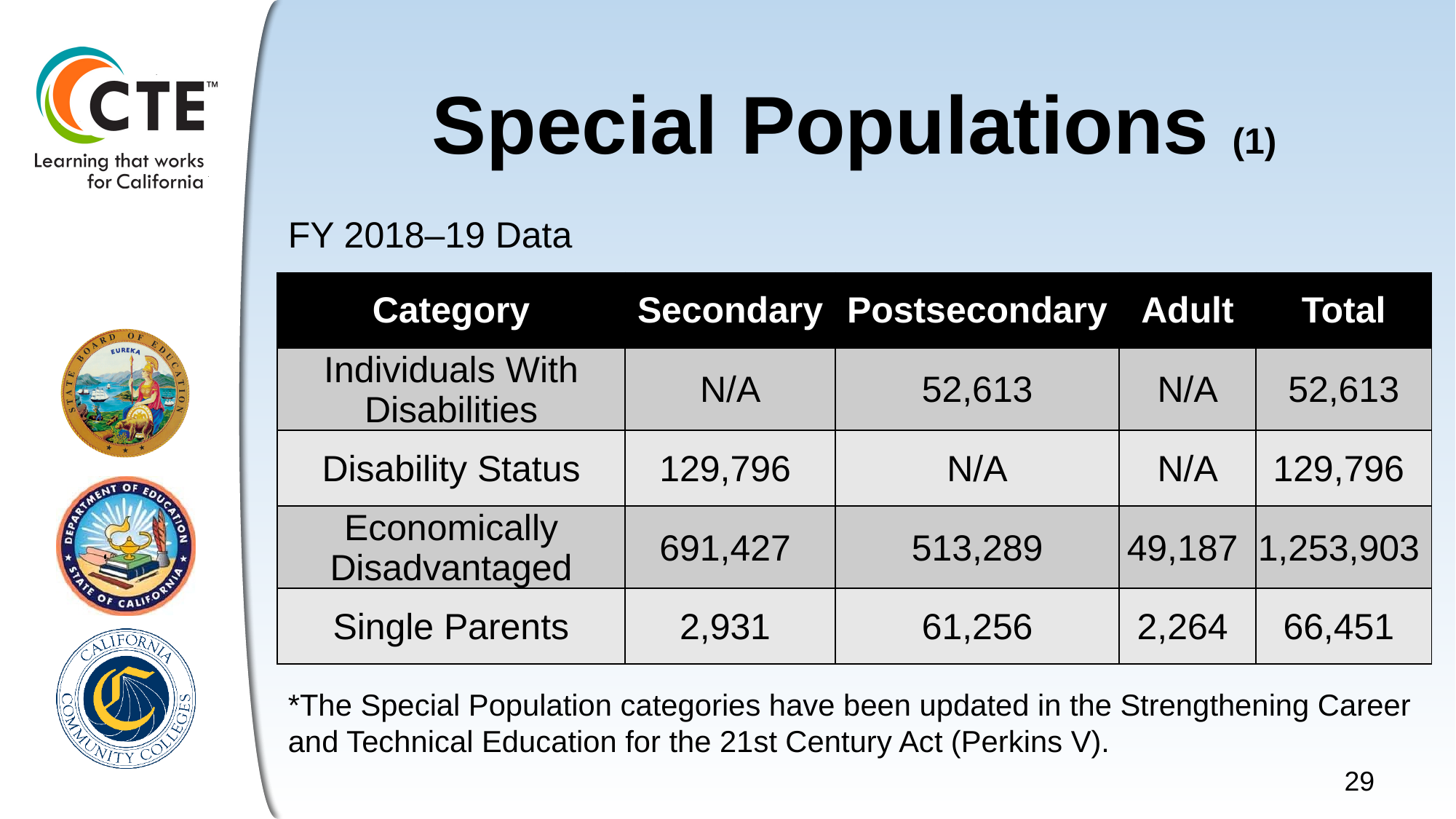

# Special Populations (1)
FY 2018–19 Data
| Category | Secondary | Postsecondary | Adult | Total |
| --- | --- | --- | --- | --- |
| Individuals With Disabilities | N/A | 52,613 | N/A | 52,613 |
| Disability Status | 129,796 | N/A | N/A | 129,796 |
| Economically Disadvantaged | 691,427 | 513,289 | 49,187 | 1,253,903 |
| Single Parents | 2,931 | 61,256 | 2,264 | 66,451 |
*The Special Population categories have been updated in the Strengthening Career and Technical Education for the 21st Century Act (Perkins V).